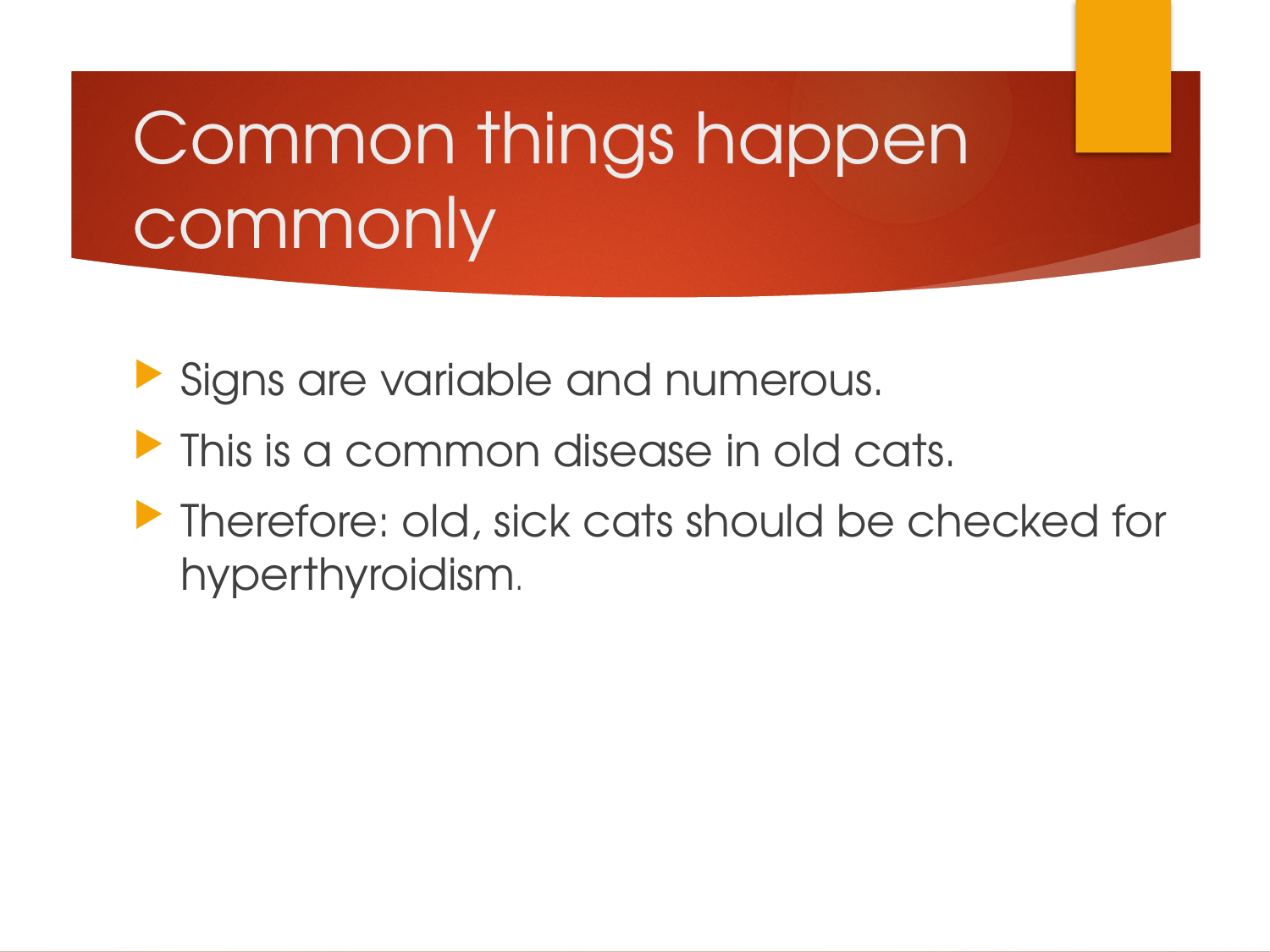

# Common things happen commonly
Signs are variable and numerous.
This is a common disease in old cats.
Therefore: old, sick cats should be checked for hyperthyroidism.